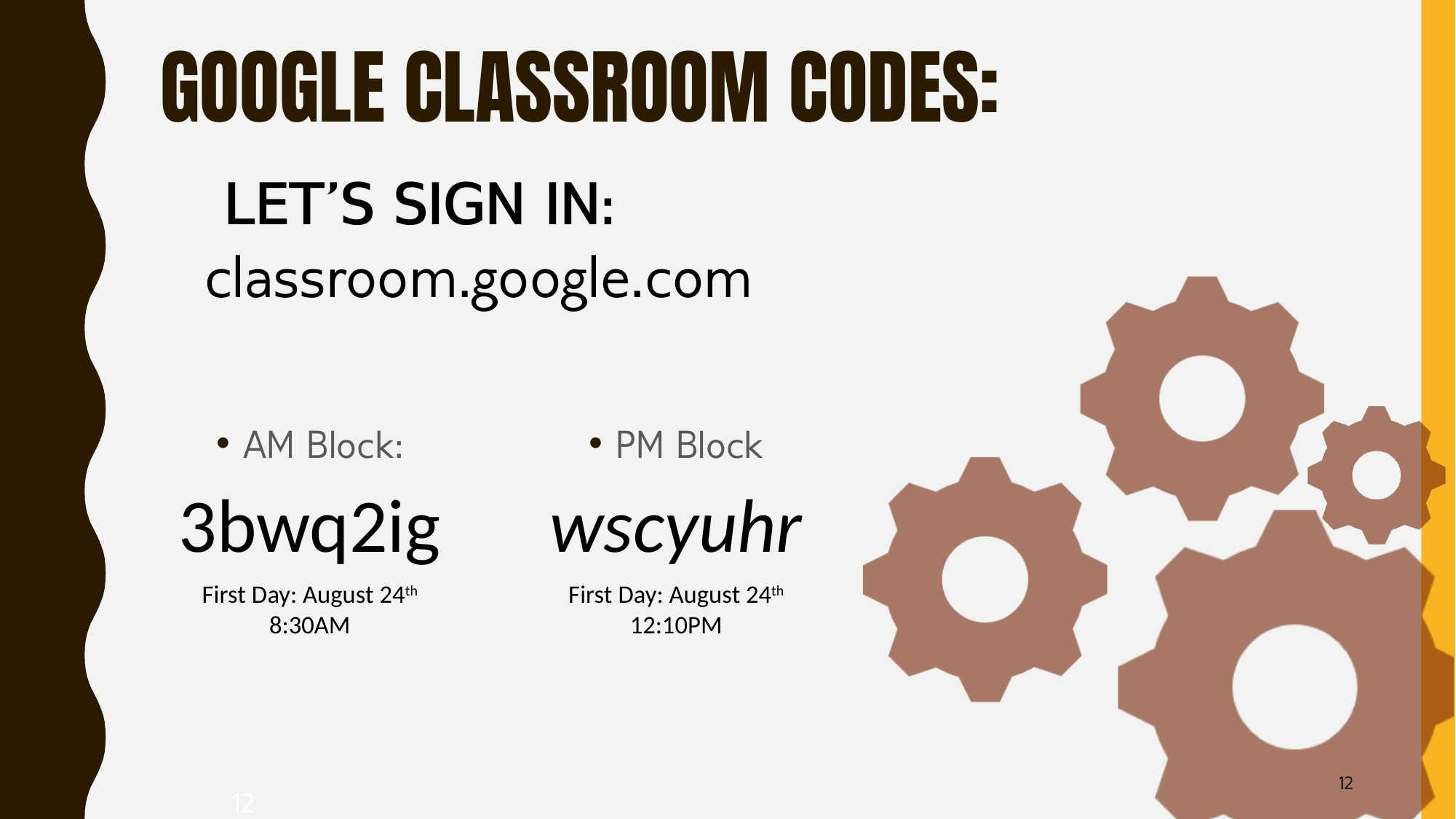

# GOOGLE CLASSROOM CODES:
 LET’S SIGN IN:
classroom.google.com
AM Block:
3bwq2ig
First Day: August 24th 8:30AM
PM Block
wscyuhr
First Day: August 24th 12:10PM

12
12